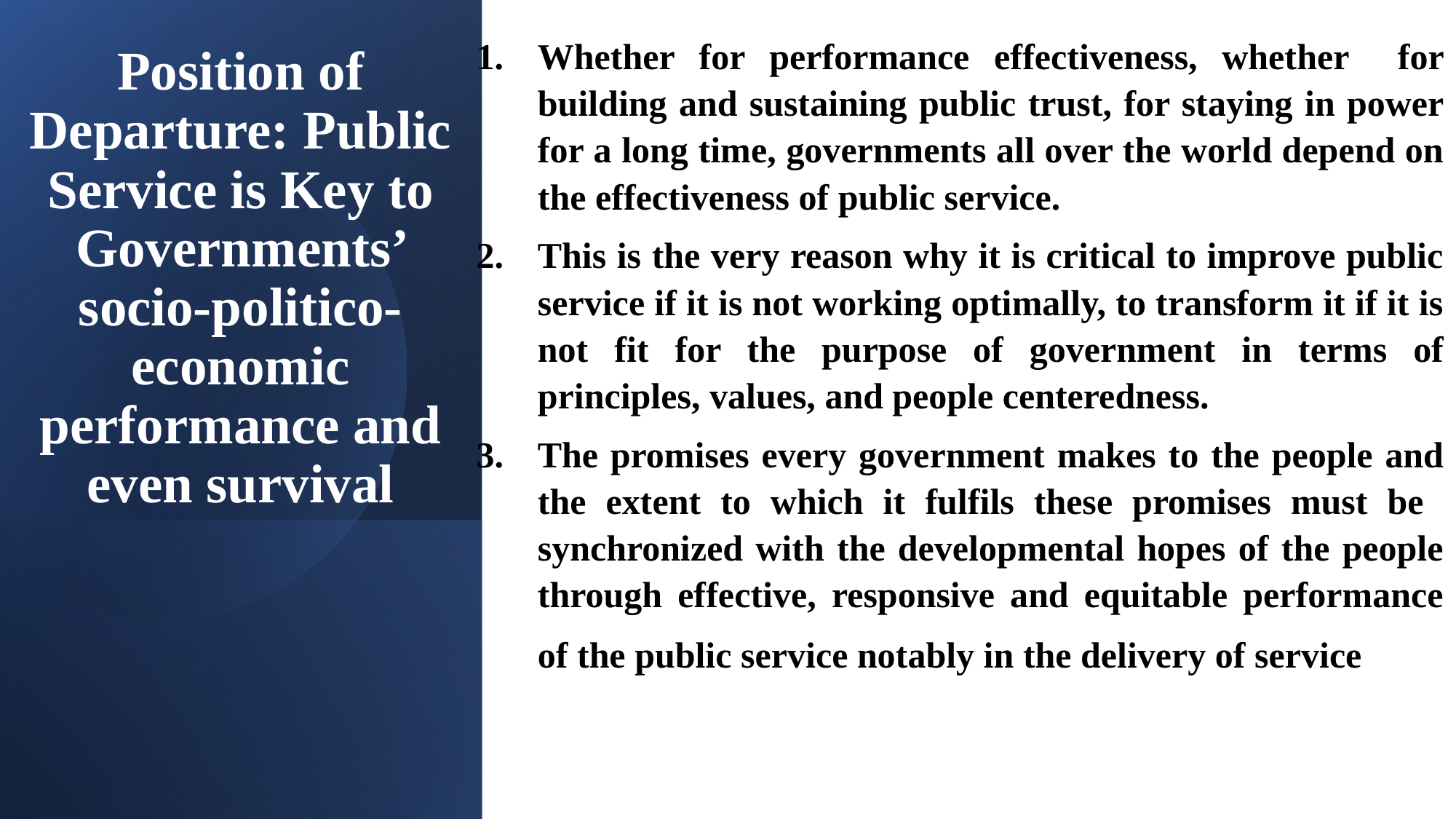

Whether for performance effectiveness, whether  for building and sustaining public trust, for staying in power for a long time, governments all over the world depend on the effectiveness of public service.
This is the very reason why it is critical to improve public service if it is not working optimally, to transform it if it is not fit for the purpose of government in terms of principles, values, and people centeredness.
The promises every government makes to the people and the extent to which it fulfils these promises must be  synchronized with the developmental hopes of the people through effective, responsive and equitable performance of the public service notably in the delivery of service
# Position of Departure: Public Service is Key to Governments’ socio-politico-economic performance and even survival